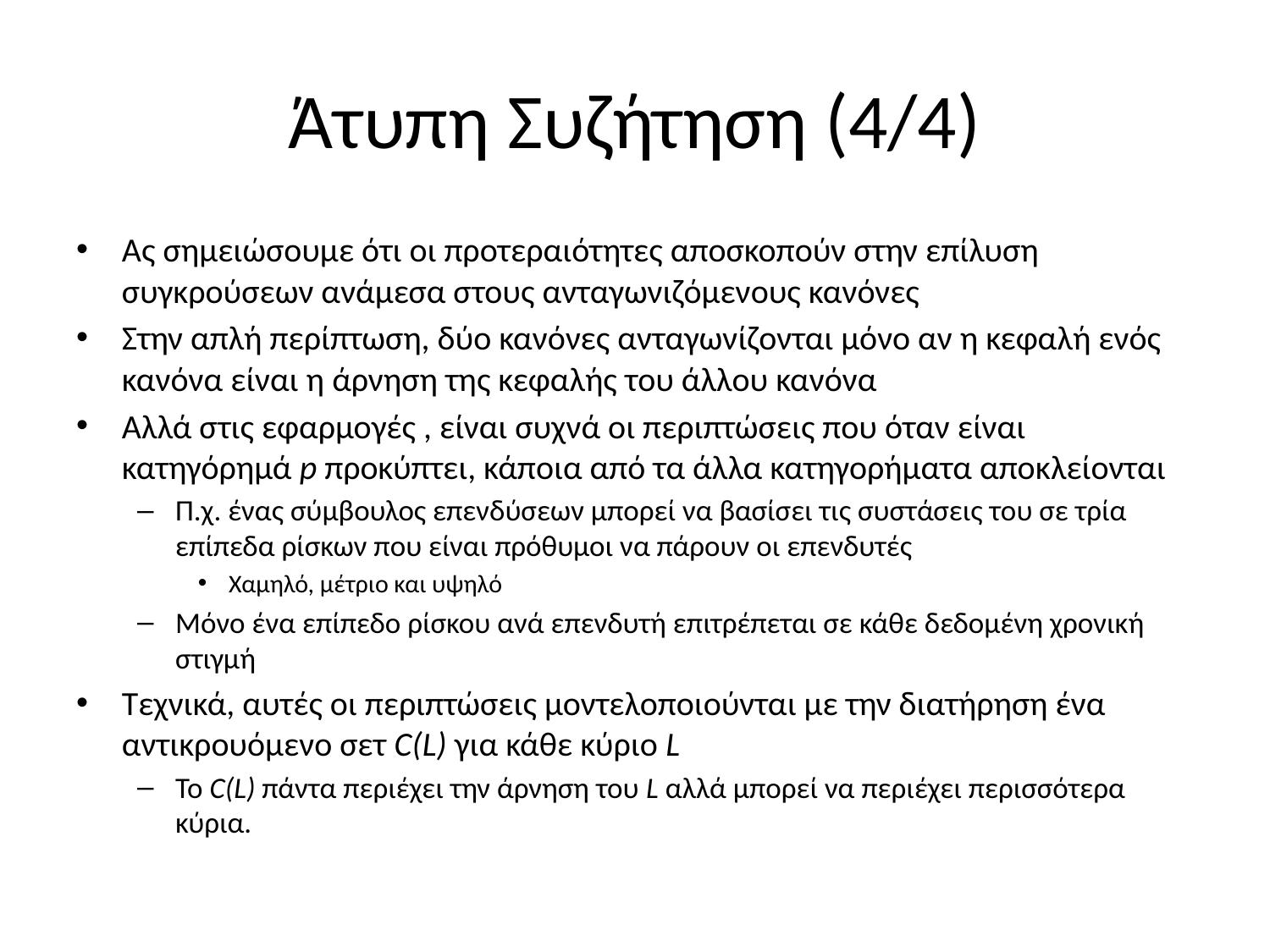

# Άτυπη Συζήτηση (4/4)
Ας σημειώσουμε ότι οι προτεραιότητες αποσκοπούν στην επίλυση συγκρούσεων ανάμεσα στους ανταγωνιζόμενους κανόνες
Στην απλή περίπτωση, δύο κανόνες ανταγωνίζονται μόνο αν η κεφαλή ενός κανόνα είναι η άρνηση της κεφαλής του άλλου κανόνα
Αλλά στις εφαρμογές , είναι συχνά οι περιπτώσεις που όταν είναι κατηγόρημά p προκύπτει, κάποια από τα άλλα κατηγορήματα αποκλείονται
Π.χ. ένας σύμβουλος επενδύσεων μπορεί να βασίσει τις συστάσεις του σε τρία επίπεδα ρίσκων που είναι πρόθυμοι να πάρουν οι επενδυτές
Χαμηλό, μέτριο και υψηλό
Μόνο ένα επίπεδο ρίσκου ανά επενδυτή επιτρέπεται σε κάθε δεδομένη χρονική στιγμή
Τεχνικά, αυτές οι περιπτώσεις μοντελοποιούνται με την διατήρηση ένα αντικρουόμενο σετ C(L) για κάθε κύριο L
To C(L) πάντα περιέχει την άρνηση του L αλλά μπορεί να περιέχει περισσότερα κύρια.